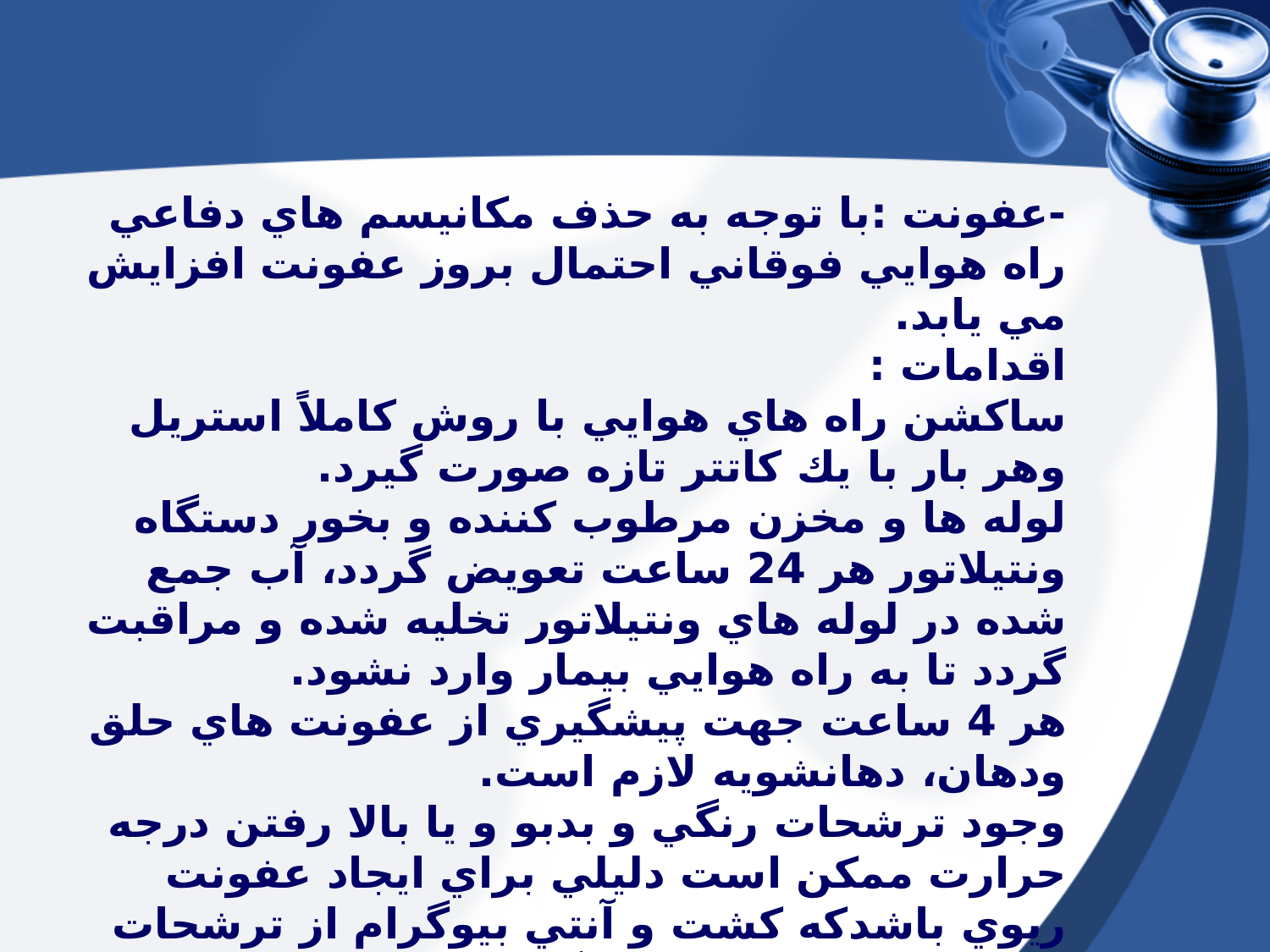

-عفونت :با توجه به حذف مكانيسم هاي دفاعي راه هوايي فوقاني احتمال بروز عفونت افزايش مي يابد.
اقدامات :
ساكشن راه هاي هوايي با روش كاملاً استريل وهر بار با يك كاتتر تازه صورت گيرد.
لوله ها و مخزن مرطوب كننده و بخور دستگاه ونتيلاتور هر 24 ساعت تعويض گردد، آب جمع شده در لوله هاي ونتيلاتور تخليه شده و مراقبت گردد تا به راه هوايي بيمار وارد نشود.
هر 4 ساعت جهت پيشگيري از عفونت هاي حلق ودهان، دهانشويه لازم است.
وجود ترشحات رنگي و بدبو و يا بالا رفتن درجه حرارت ممكن است دليلي براي ايجاد عفونت ريوي باشدكه كشت و آنتي بيوگرام از ترشحات جهت شناسايي ميكروارگانيسم ها ضروري است.